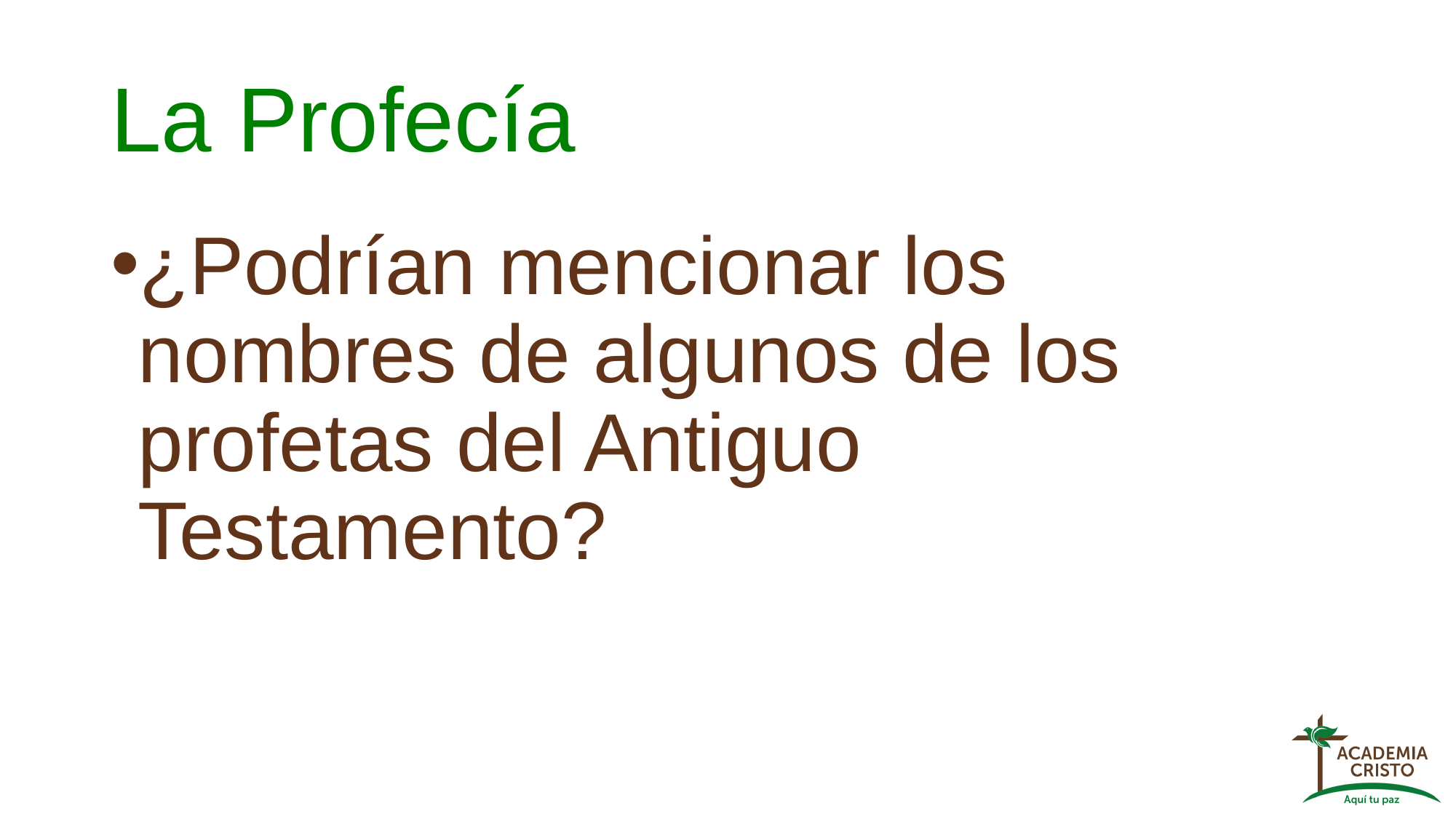

# La Profecía
¿Podrían mencionar los nombres de algunos de los profetas del Antiguo Testamento?